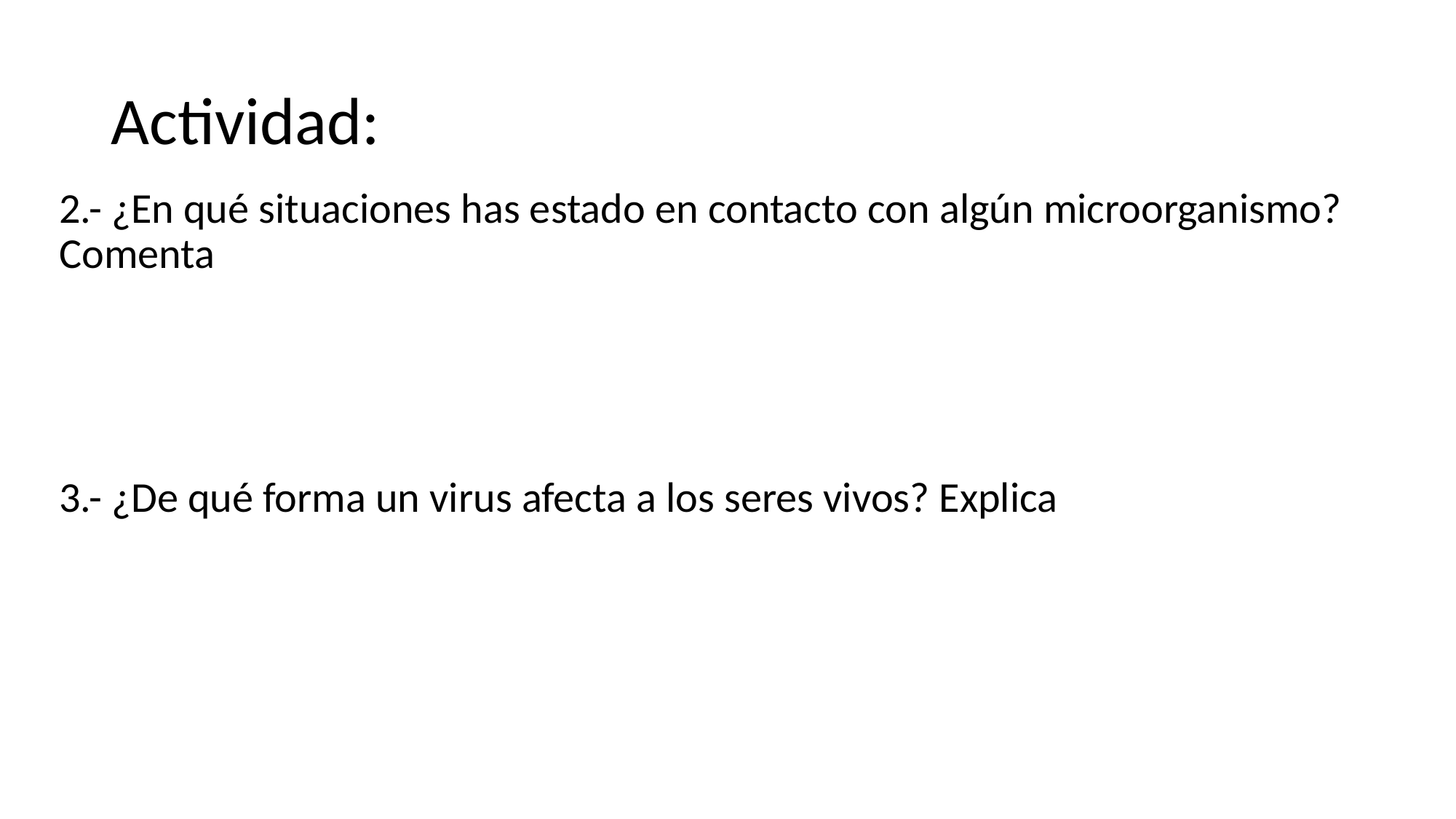

# Actividad:
2.- ¿En qué situaciones has estado en contacto con algún microorganismo? Comenta

3.- ¿De qué forma un virus afecta a los seres vivos? Explica